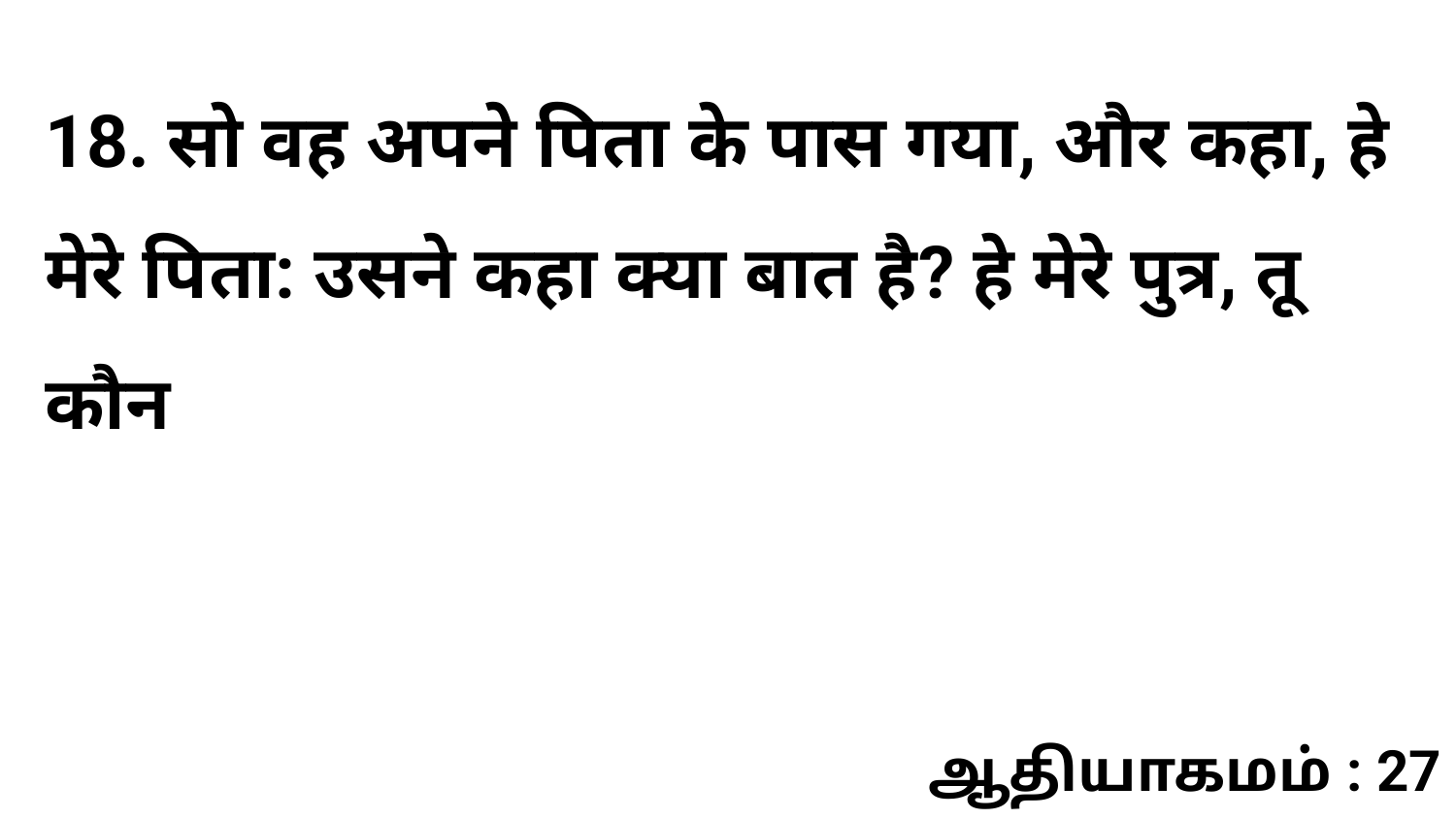

18. सो वह अपने पिता के पास गया, और कहा, हे मेरे पिता: उसने कहा क्या बात है? हे मेरे पुत्र, तू कौन
ஆதியாகமம் : 27